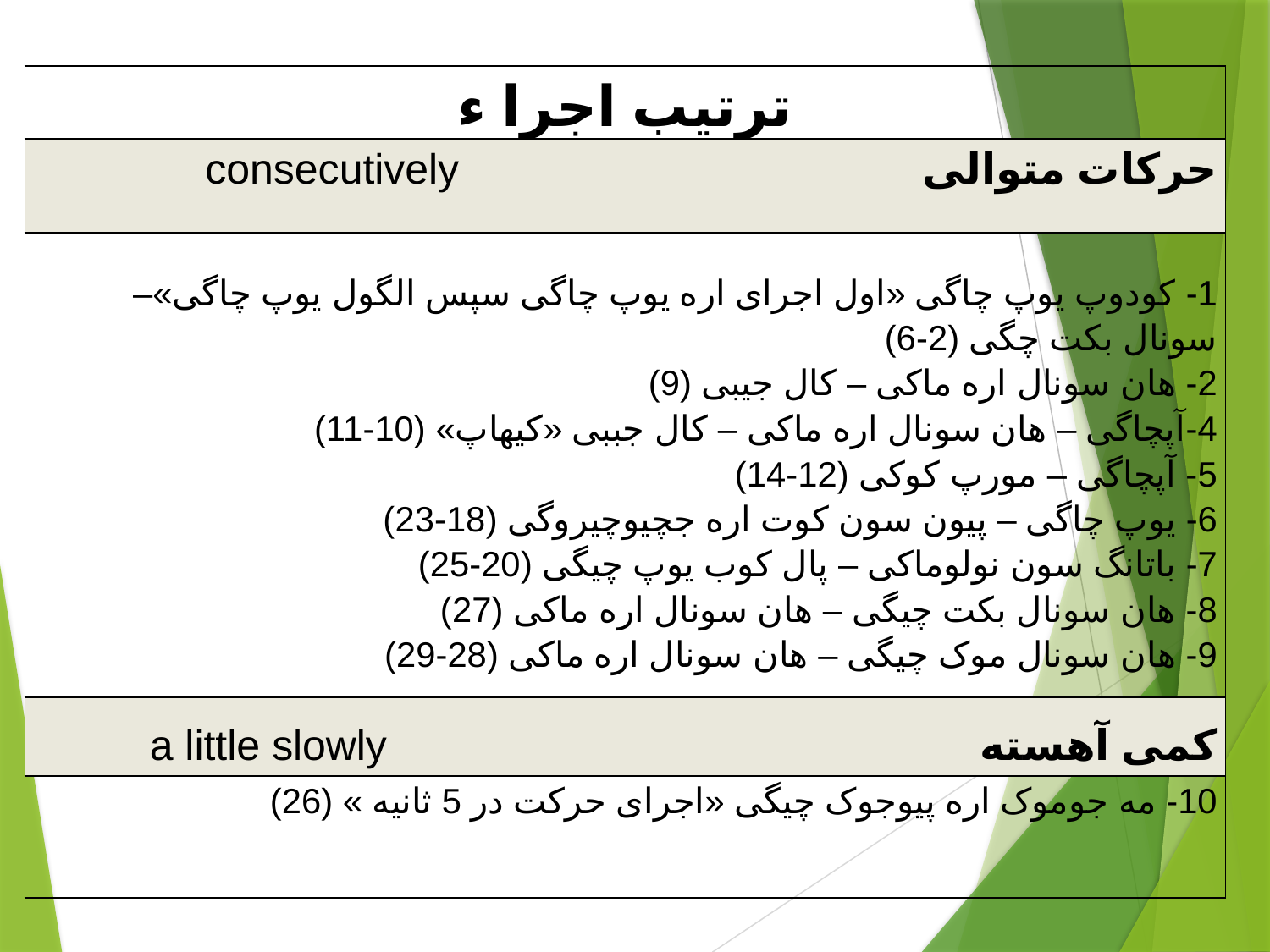

| ترتیب اجرا ء |
| --- |
| حرکات متوالی consecutively |
| 1- کودوپ یوپ چاگی «اول اجرای اره یوپ چاگی سپس الگول یوپ چاگی»– سونال بکت چگی (2-6) 2- هان سونال اره ماکی – کال جیبی (9) 4-آپچاگی – هان سونال اره ماکی – کال جببی «کیهاپ» (10-11) 5- آپچاگی – مورپ کوکی (12-14) 6- یوپ چاگی – پیون سون کوت اره جچیوچیروگی (18-23) 7- باتانگ سون نولوماکی – پال کوب یوپ چیگی (20-25) 8- هان سونال بکت چیگی – هان سونال اره ماکی (27) 9- هان سونال موک چیگی – هان سونال اره ماکی (28-29) |
| کمی آهسته a little slowly |
| 10- مه جوموک اره پیوجوک چیگی «اجرای حرکت در 5 ثانیه » (26) |